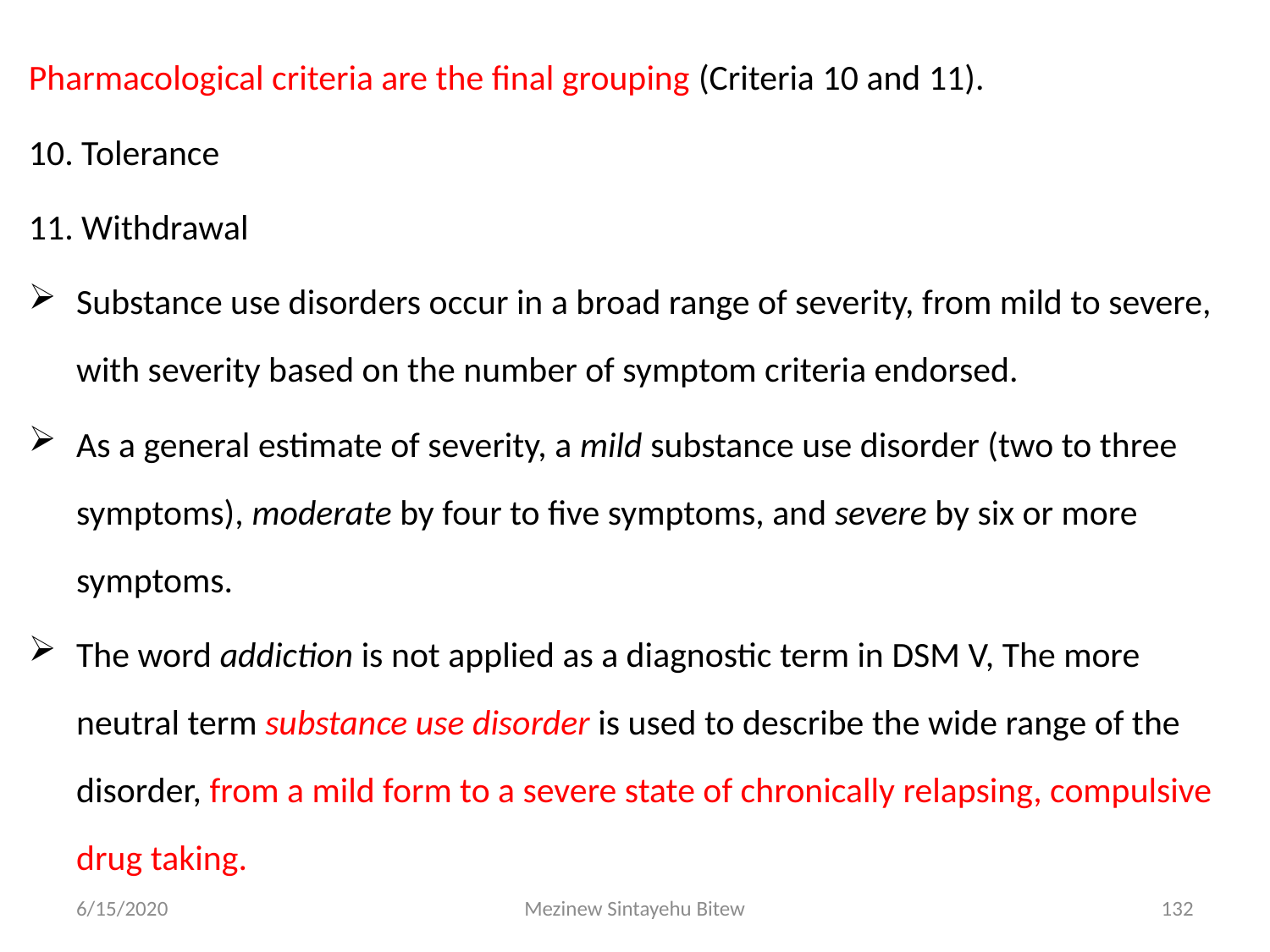

Pharmacological criteria are the final grouping (Criteria 10 and 11).
10. Tolerance
11. Withdrawal
Substance use disorders occur in a broad range of severity, from mild to severe, with severity based on the number of symptom criteria endorsed.
As a general estimate of severity, a mild substance use disorder (two to three symptoms), moderate by four to five symptoms, and severe by six or more symptoms.
The word addiction is not applied as a diagnostic term in DSM V, The more neutral term substance use disorder is used to describe the wide range of the disorder, from a mild form to a severe state of chronically relapsing, compulsive drug taking.

6/15/2020
Mezinew Sintayehu Bitew
132